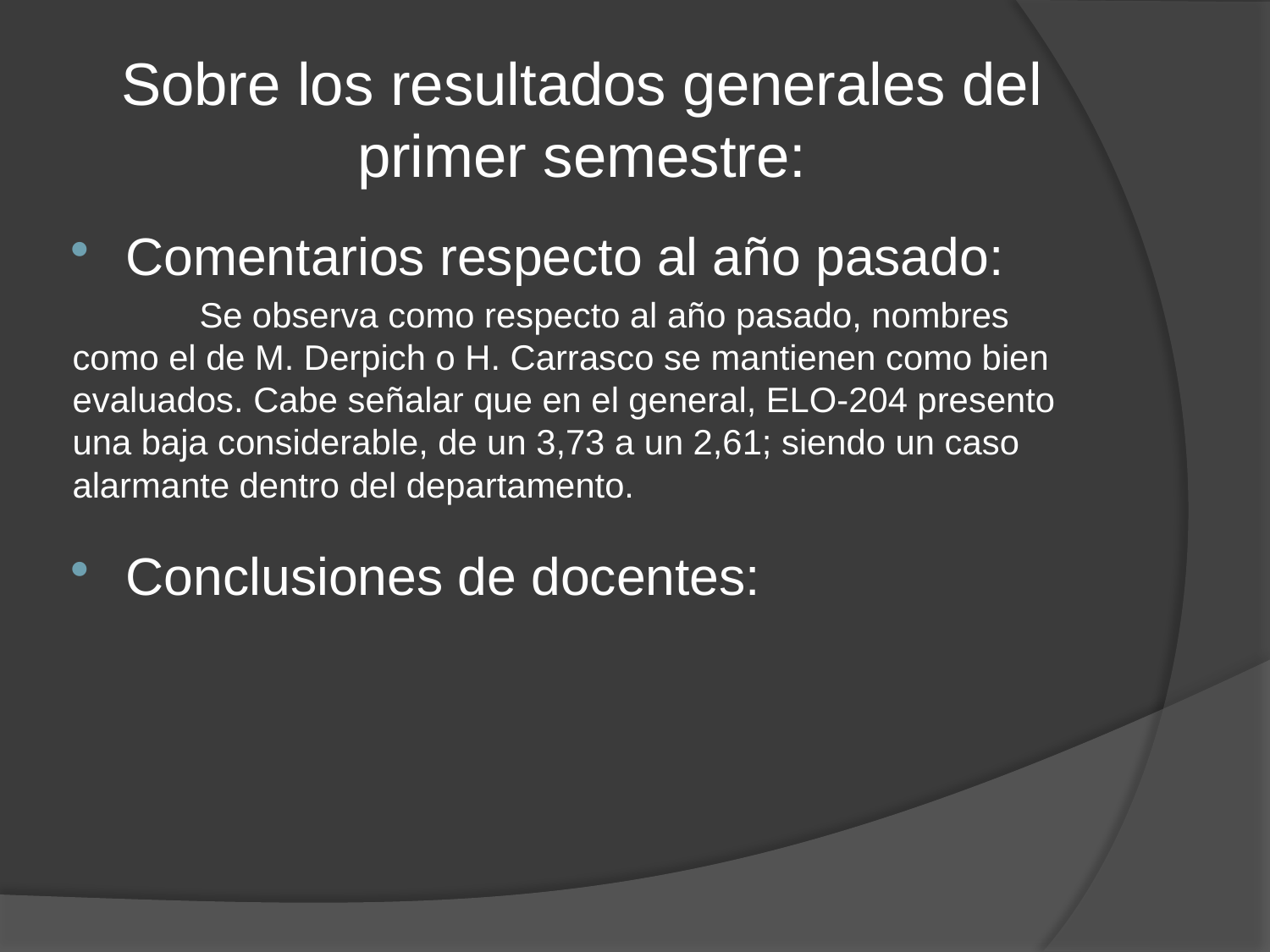

# Sobre los resultados generales del primer semestre:
Comentarios respecto al año pasado:
	Se observa como respecto al año pasado, nombres como el de M. Derpich o H. Carrasco se mantienen como bien evaluados. Cabe señalar que en el general, ELO-204 presento una baja considerable, de un 3,73 a un 2,61; siendo un caso alarmante dentro del departamento.

Conclusiones de docentes: